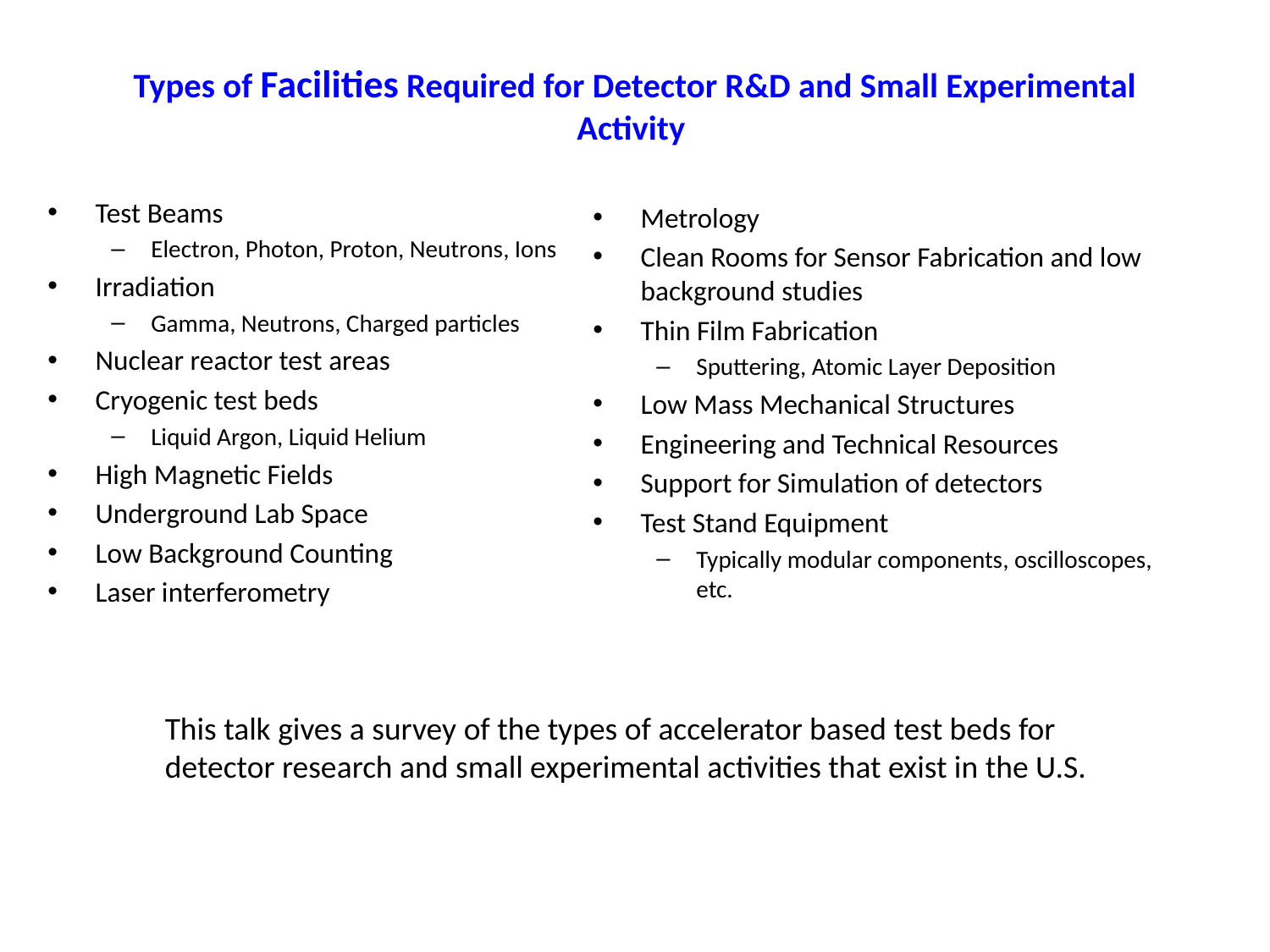

# Types of Facilities Required for Detector R&D and Small Experimental Activity
Test Beams
Electron, Photon, Proton, Neutrons, Ions
Irradiation
Gamma, Neutrons, Charged particles
Nuclear reactor test areas
Cryogenic test beds
Liquid Argon, Liquid Helium
High Magnetic Fields
Underground Lab Space
Low Background Counting
Laser interferometry

Metrology
Clean Rooms for Sensor Fabrication and low background studies
Thin Film Fabrication
Sputtering, Atomic Layer Deposition
Low Mass Mechanical Structures
Engineering and Technical Resources
Support for Simulation of detectors
Test Stand Equipment
Typically modular components, oscilloscopes, etc.

This talk gives a survey of the types of accelerator based test beds for detector research and small experimental activities that exist in the U.S.